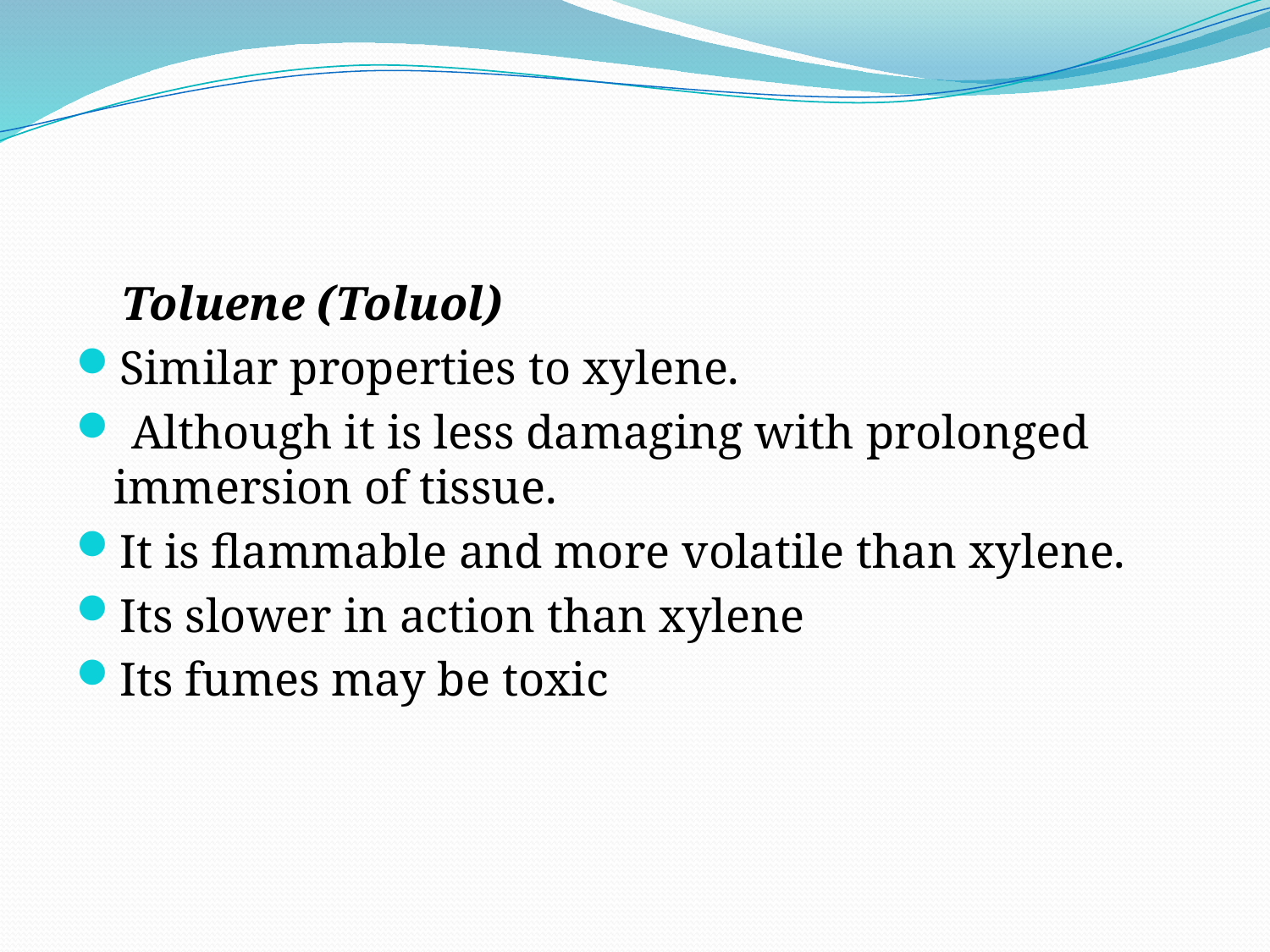

Toluene (Toluol)
Similar properties to xylene.
 Although it is less damaging with prolonged immersion of tissue.
It is flammable and more volatile than xylene.
Its slower in action than xylene
Its fumes may be toxic